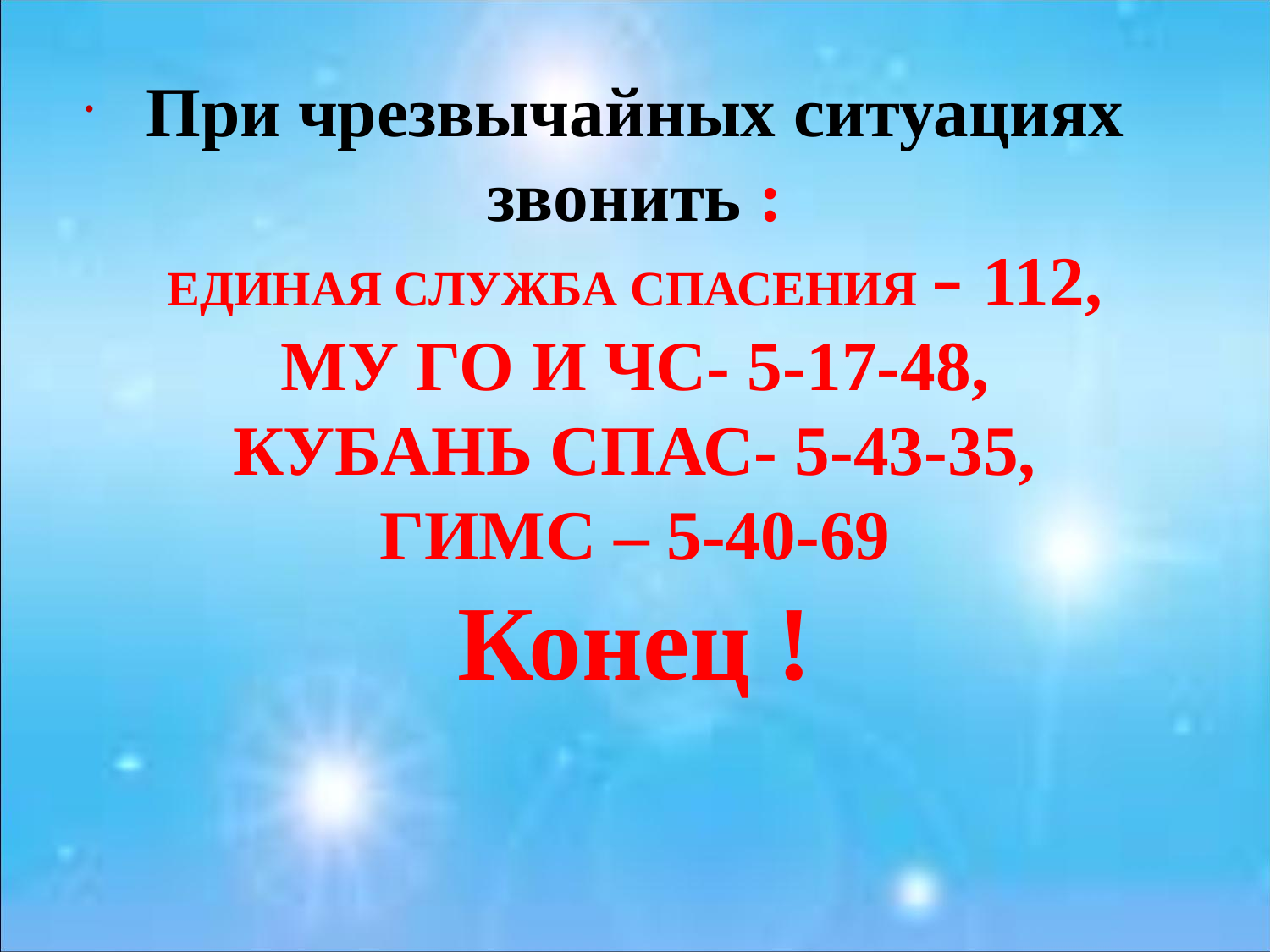

.
При чрезвычайных ситуациях звонить :
ЕДИНАЯ СЛУЖБА СПАСЕНИЯ – 112,
МУ ГО И ЧС- 5-17-48,
КУБАНЬ СПАС- 5-43-35,
ГИМС – 5-40-69
Конец !